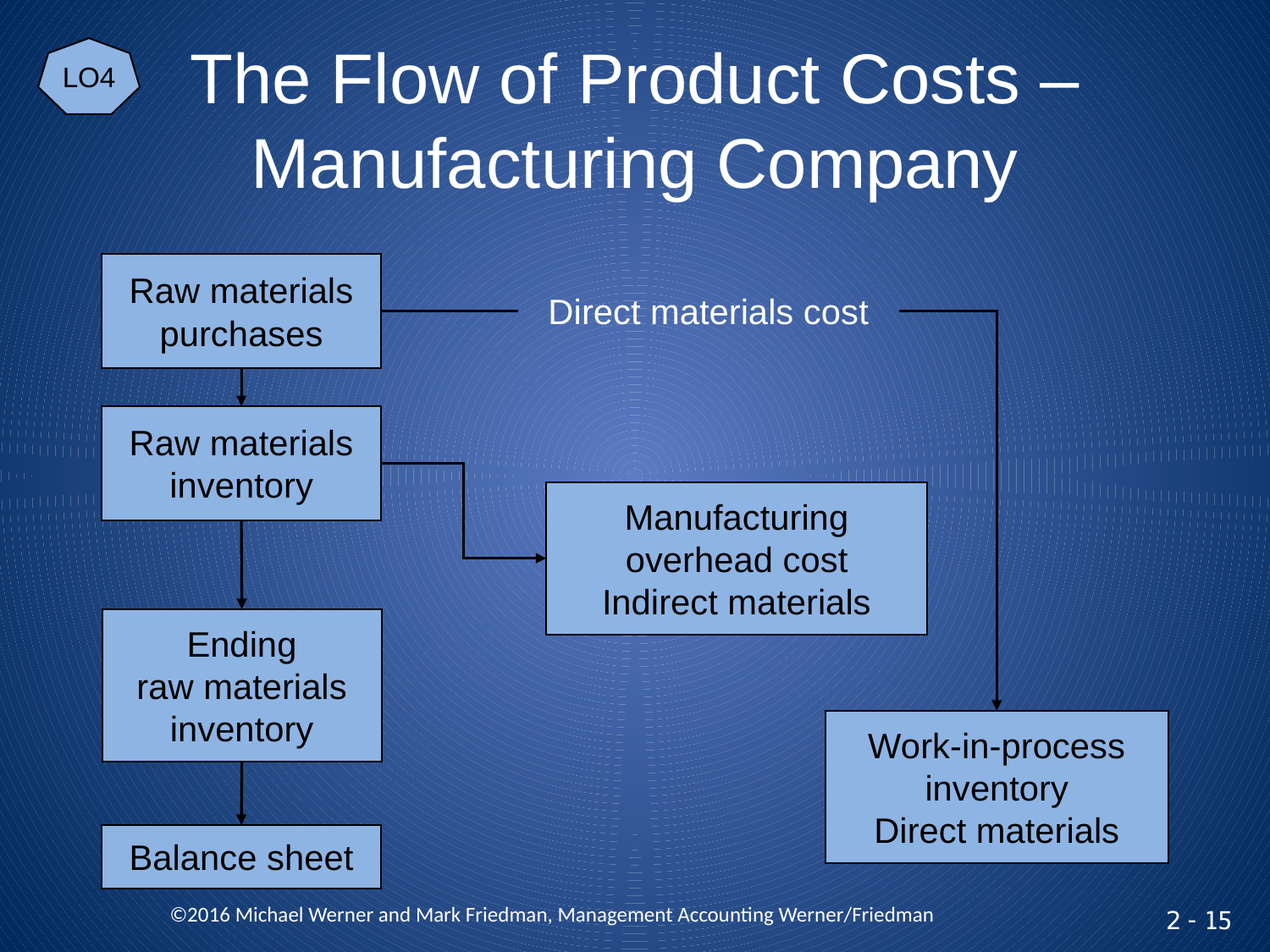

LO4
# The Flow of Product Costs –Manufacturing Company
Raw materials
purchases
Raw materials
inventory
Ending
raw materials
inventory
Balance sheet
Direct materials cost
Work-in-process
inventory
Direct materials
Manufacturing
overhead cost
Indirect materials
  ©2016 Michael Werner and Mark Friedman, Management Accounting Werner/Friedman